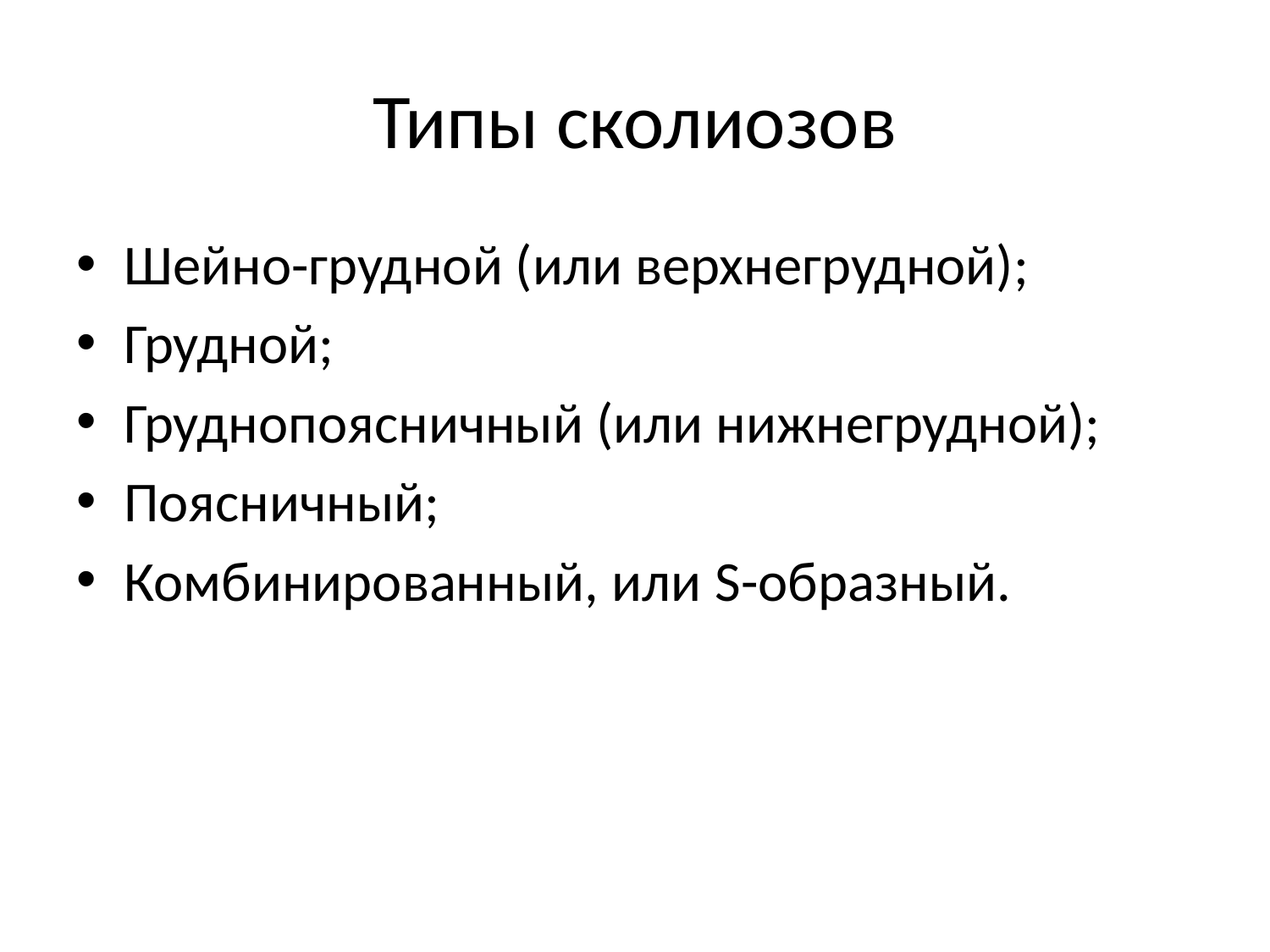

# Типы сколиозов
Шейно-грудной (или верхнегрудной);
Грудной;
Груднопоясничный (или нижнегрудной);
Поясничный;
Комбинированный, или S-образный.